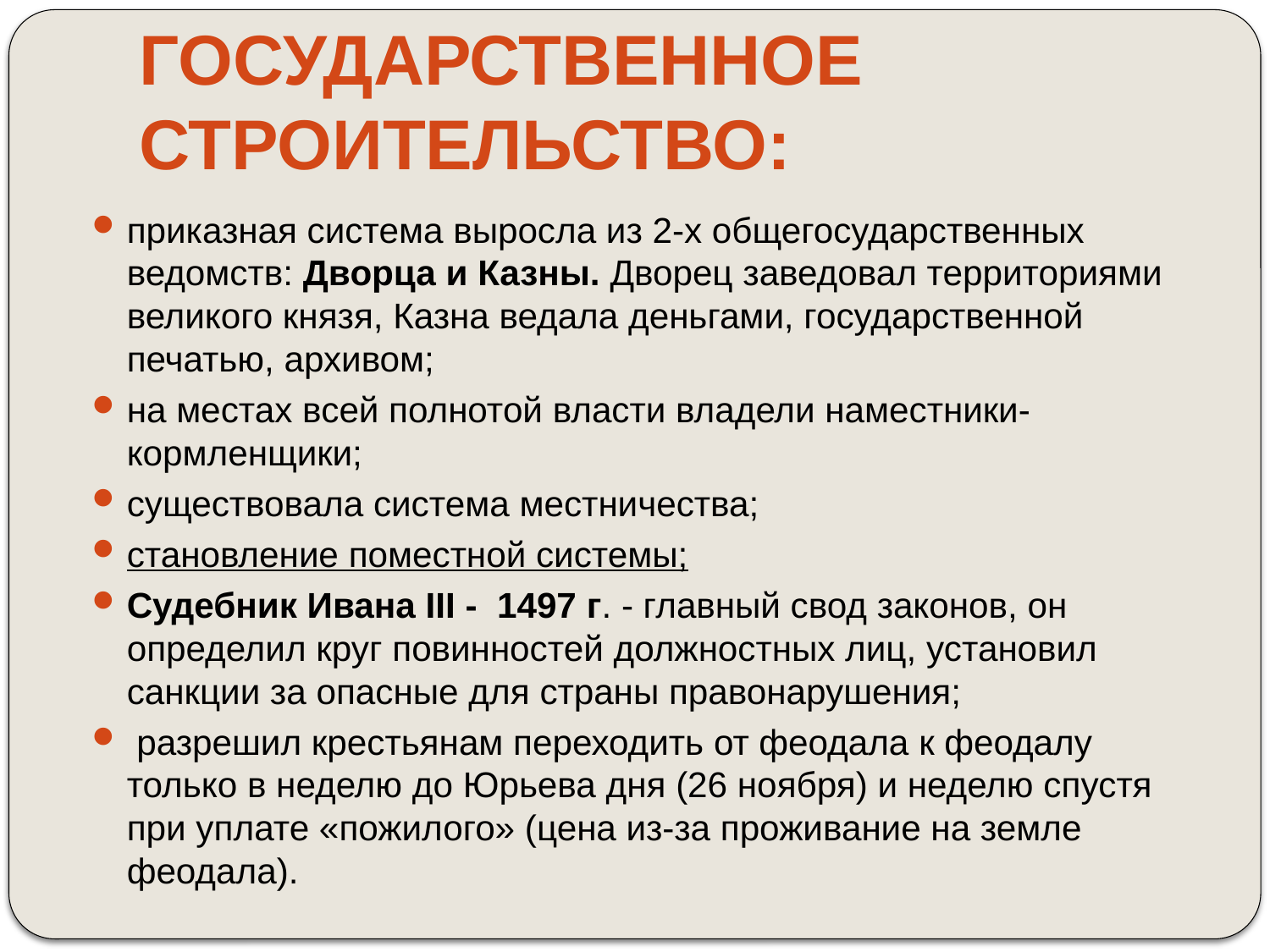

# Государственное строительство:
приказная система выросла из 2-х общегосударственных ведомств: Дворца и Казны. Дворец заведовал территориями великого князя, Казна ведала деньгами, государственной печатью, архивом;
на местах всей полнотой власти владели наместники-кормленщики;
существовала система местничества;
становление поместной системы;
Судебник Ивана III -  1497 г. - главный свод законов, он определил круг повинностей должностных лиц, установил санкции за опасные для страны правонарушения;
 разрешил крестьянам переходить от феодала к феодалу только в неделю до Юрьева дня (26 ноября) и неделю спустя при уплате «пожилого» (цена из-за проживание на земле феодала).